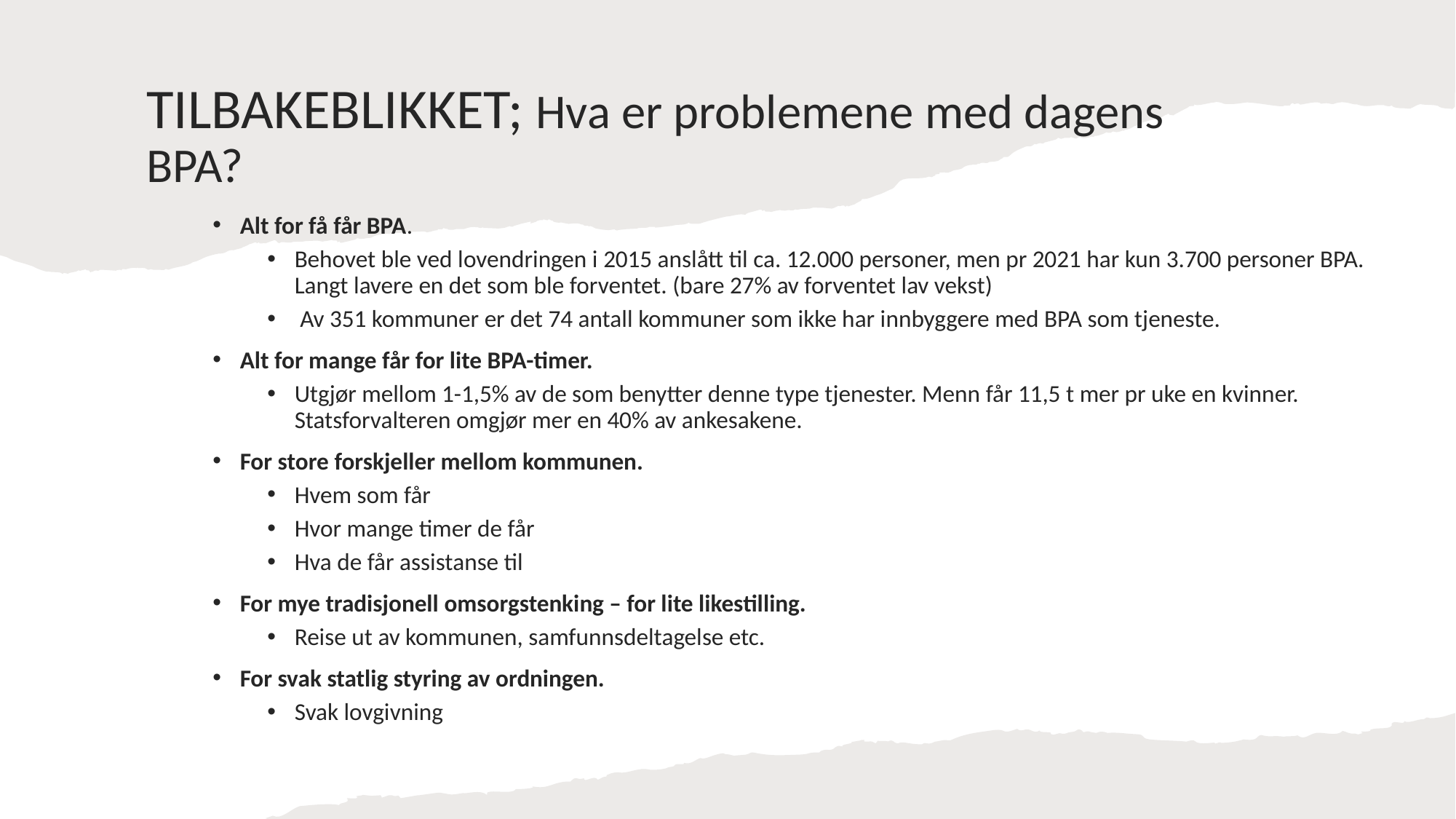

# TILBAKEBLIKKET; Hva er problemene med dagens BPA?
Alt for få får BPA.
Behovet ble ved lovendringen i 2015 anslått til ca. 12.000 personer, men pr 2021 har kun 3.700 personer BPA. Langt lavere en det som ble forventet. (bare 27% av forventet lav vekst)
 Av 351 kommuner er det 74 antall kommuner som ikke har innbyggere med BPA som tjeneste.
Alt for mange får for lite BPA-timer.
Utgjør mellom 1-1,5% av de som benytter denne type tjenester. Menn får 11,5 t mer pr uke en kvinner. Statsforvalteren omgjør mer en 40% av ankesakene.
For store forskjeller mellom kommunen.
Hvem som får
Hvor mange timer de får
Hva de får assistanse til
For mye tradisjonell omsorgstenking – for lite likestilling.
Reise ut av kommunen, samfunnsdeltagelse etc.
For svak statlig styring av ordningen.
Svak lovgivning